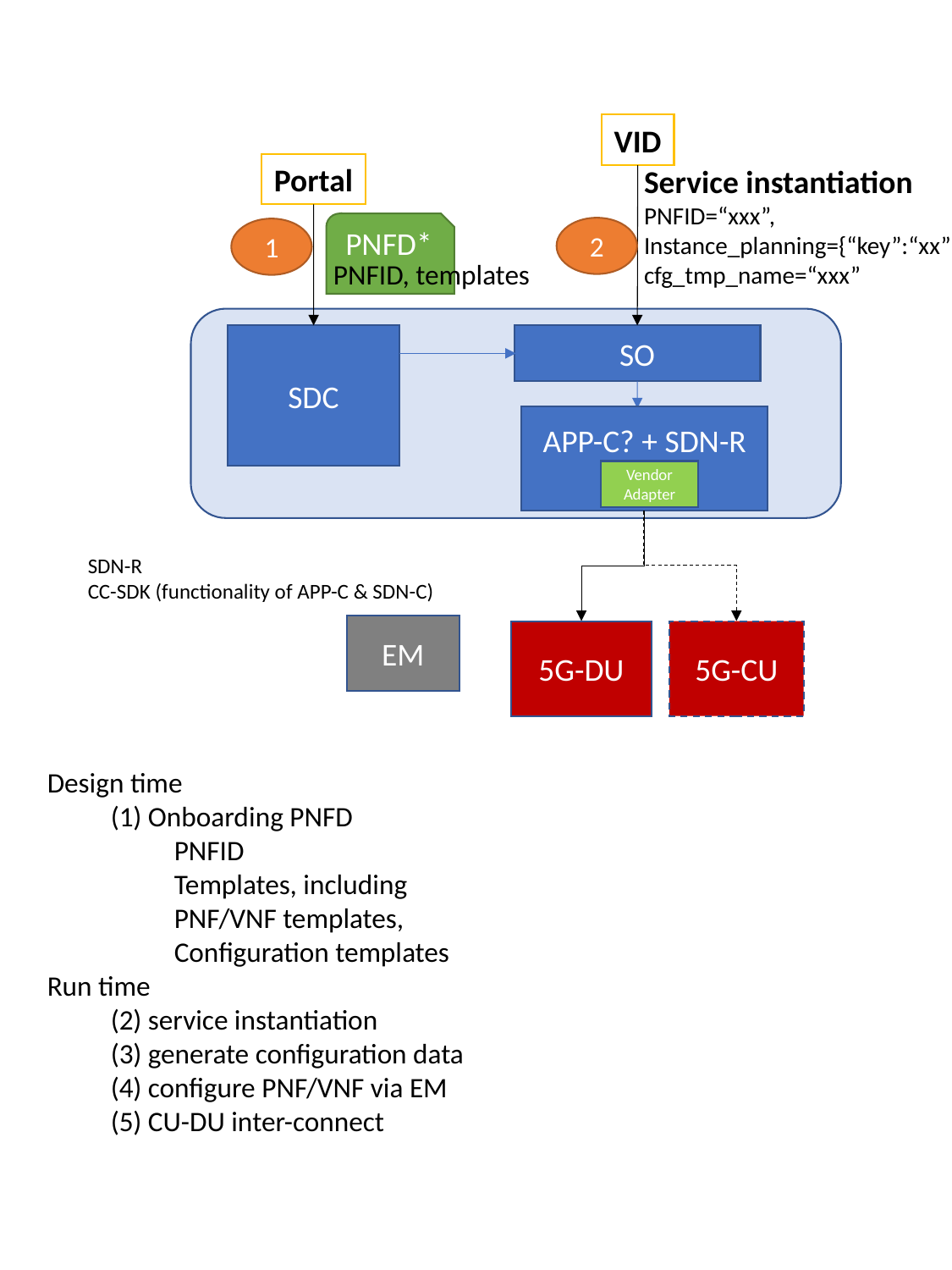

VID
Portal
Service instantiation
PNFID=“xxx”,
Instance_planning={“key”:“xx”}
cfg_tmp_name=“xxx”

PNFD*
2
1
PNFID, templates

SDC
SO
APP-C? + SDN-R

Vendor
Adapter
SDN-R
CC-SDK (functionality of APP-C & SDN-C)
EM
5G-DU
5G-CU
Design time
(1) Onboarding PNFD
PNFID
Templates, including PNF/VNF templates, Configuration templates
Run time
(2) service instantiation
(3) generate configuration data
(4) configure PNF/VNF via EM
(5) CU-DU inter-connect